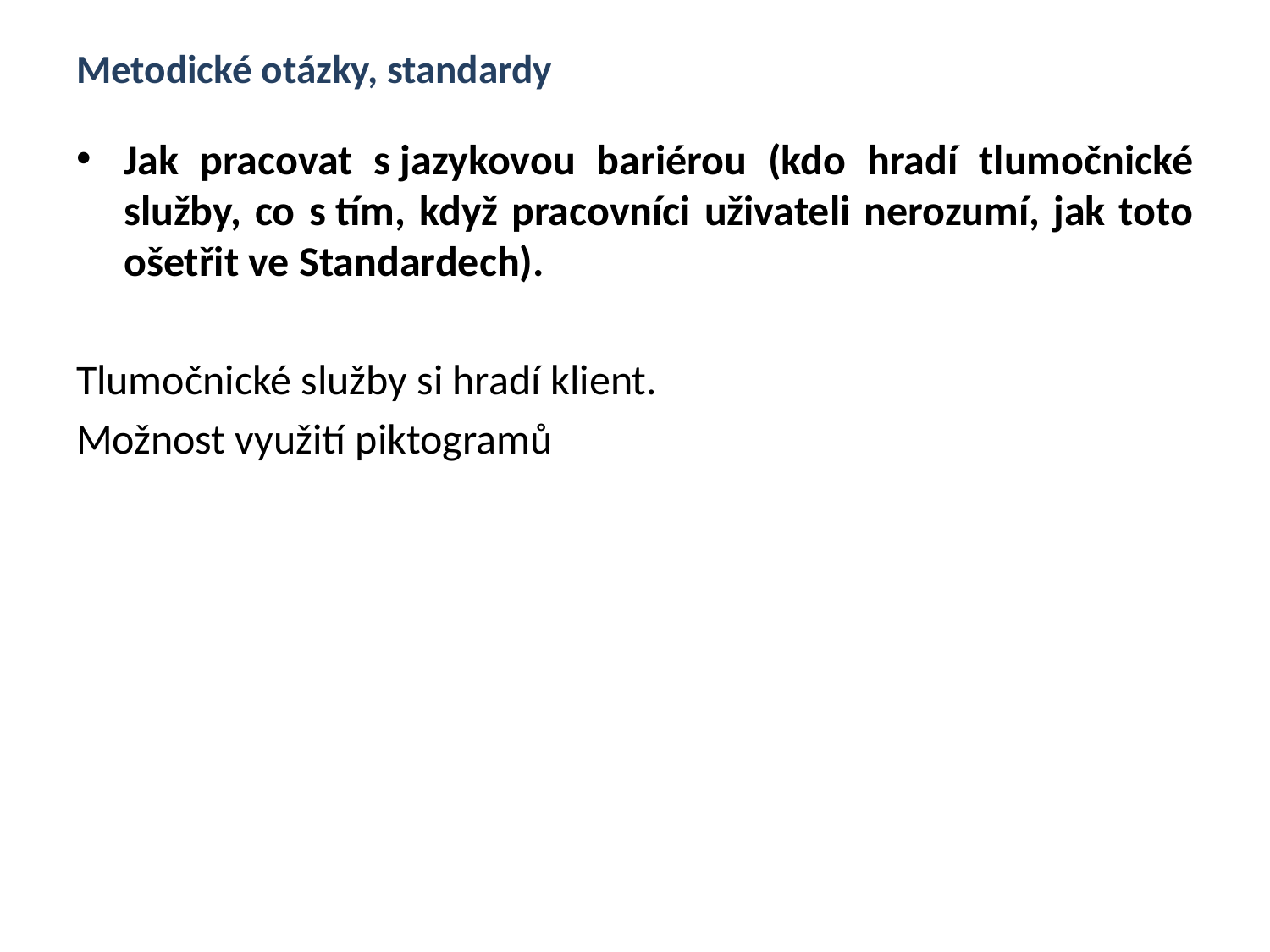

# Metodické otázky, standardy
Jak pracovat s jazykovou bariérou (kdo hradí tlumočnické služby, co s tím, když pracovníci uživateli nerozumí, jak toto ošetřit ve Standardech).

Tlumočnické služby si hradí klient.
Možnost využití piktogramů